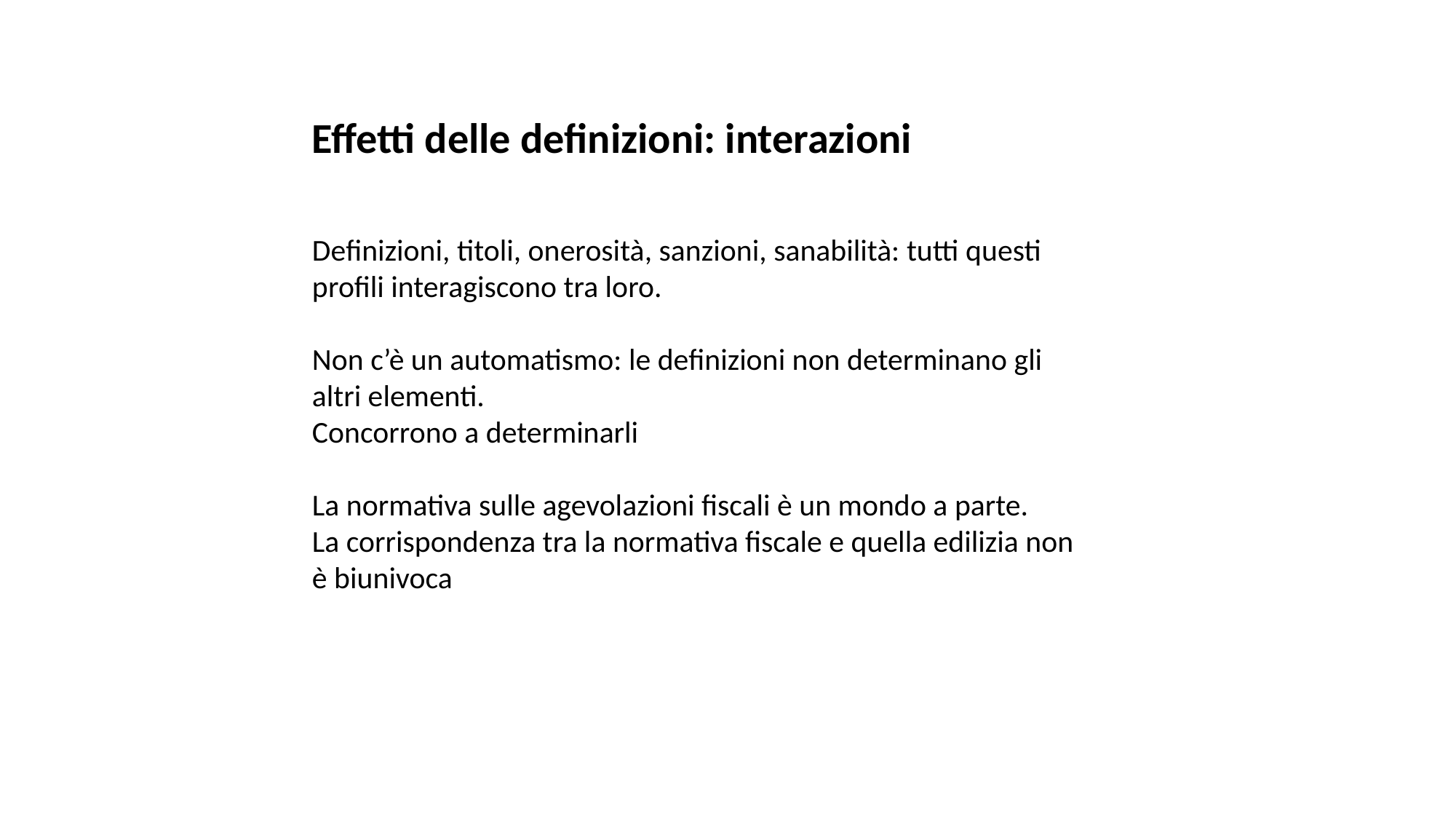

Effetti delle definizioni: interazioni

Definizioni, titoli, onerosità, sanzioni, sanabilità: tutti questi profili interagiscono tra loro.

Non c’è un automatismo: le definizioni non determinano gli altri elementi.
Concorrono a determinarli

La normativa sulle agevolazioni fiscali è un mondo a parte.
La corrispondenza tra la normativa fiscale e quella edilizia non è biunivoca